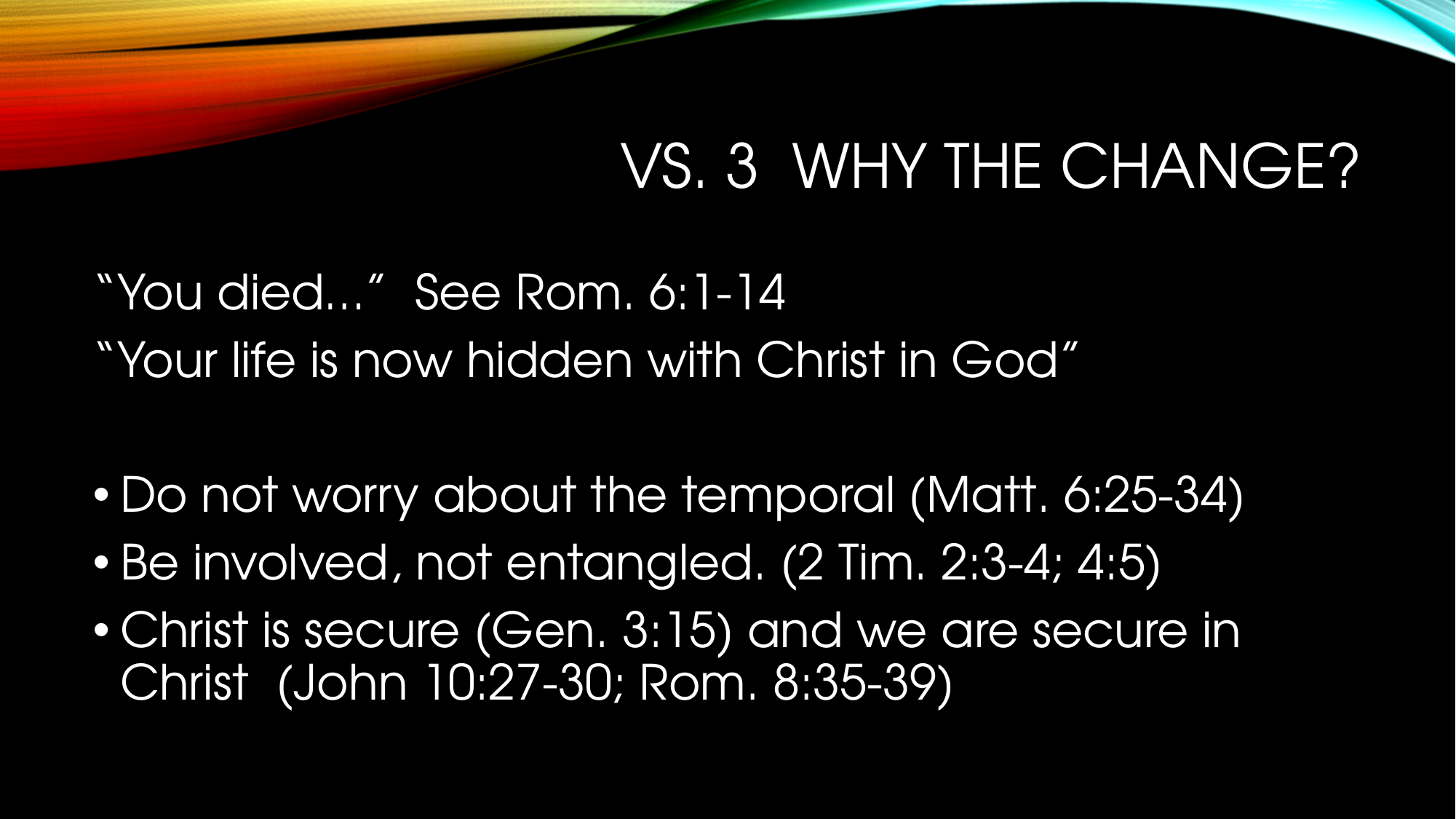

# Vs. 3  Why the change?
“You died…”  See Rom. 6:1-14
“Your life is now hidden with Christ in God”

Do not worry about the temporal (Matt. 6:25-34)
Be involved, not entangled. (2 Tim. 2:3-4; 4:5)
Christ is secure (Gen. 3:15) and we are secure in Christ  (John 10:27-30; Rom. 8:35-39)